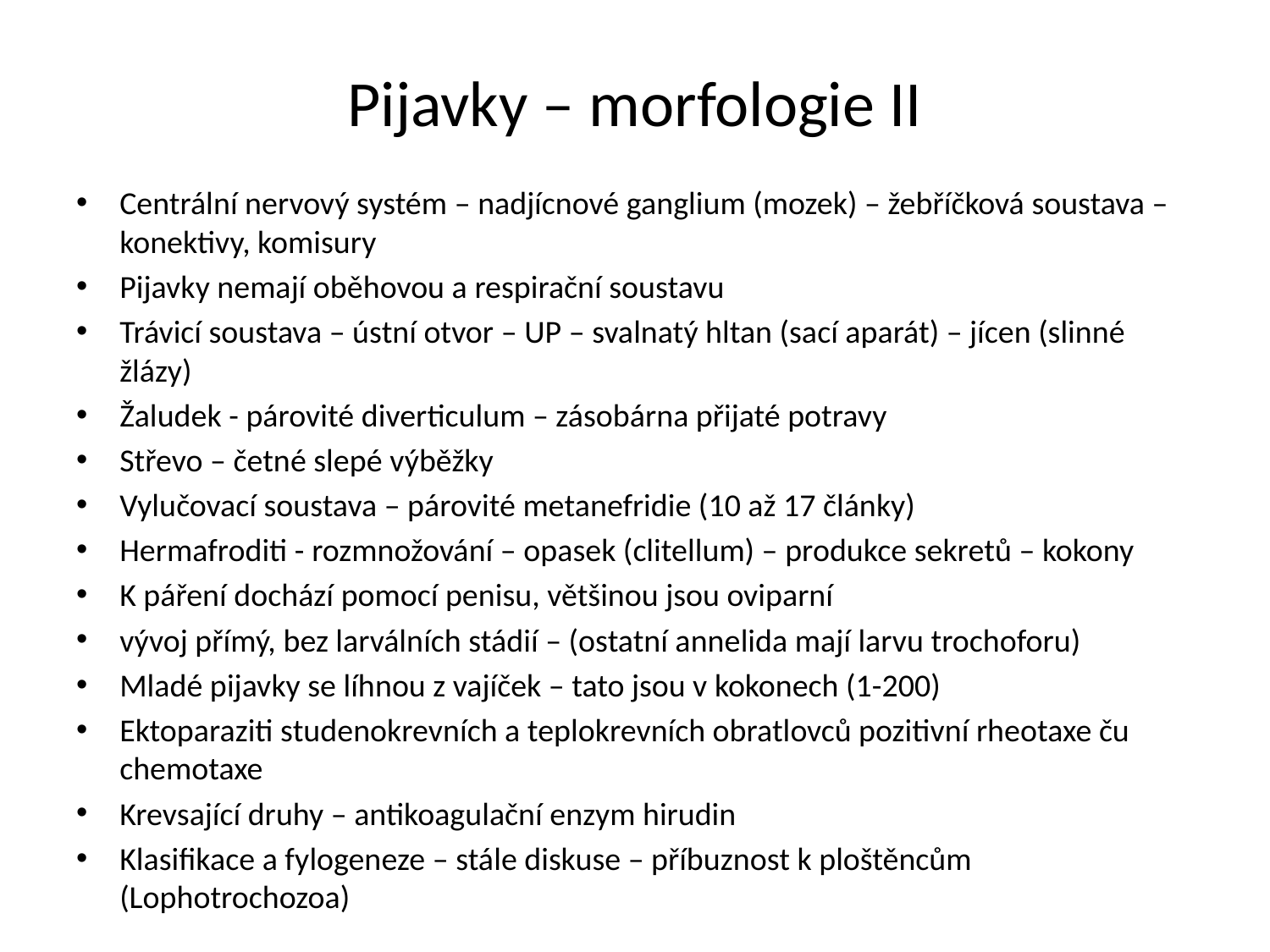

# Pijavky – morfologie II
Centrální nervový systém – nadjícnové ganglium (mozek) – žebříčková soustava – konektivy, komisury
Pijavky nemají oběhovou a respirační soustavu
Trávicí soustava – ústní otvor – UP – svalnatý hltan (sací aparát) – jícen (slinné žlázy)
Žaludek - párovité diverticulum – zásobárna přijaté potravy
Střevo – četné slepé výběžky
Vylučovací soustava – párovité metanefridie (10 až 17 články)
Hermafroditi - rozmnožování – opasek (clitellum) – produkce sekretů – kokony
K páření dochází pomocí penisu, většinou jsou oviparní
vývoj přímý, bez larválních stádií – (ostatní annelida mají larvu trochoforu)
Mladé pijavky se líhnou z vajíček – tato jsou v kokonech (1-200)
Ektoparaziti studenokrevních a teplokrevních obratlovců pozitivní rheotaxe ču chemotaxe
Krevsající druhy – antikoagulační enzym hirudin
Klasifikace a fylogeneze – stále diskuse – příbuznost k ploštěncům (Lophotrochozoa)